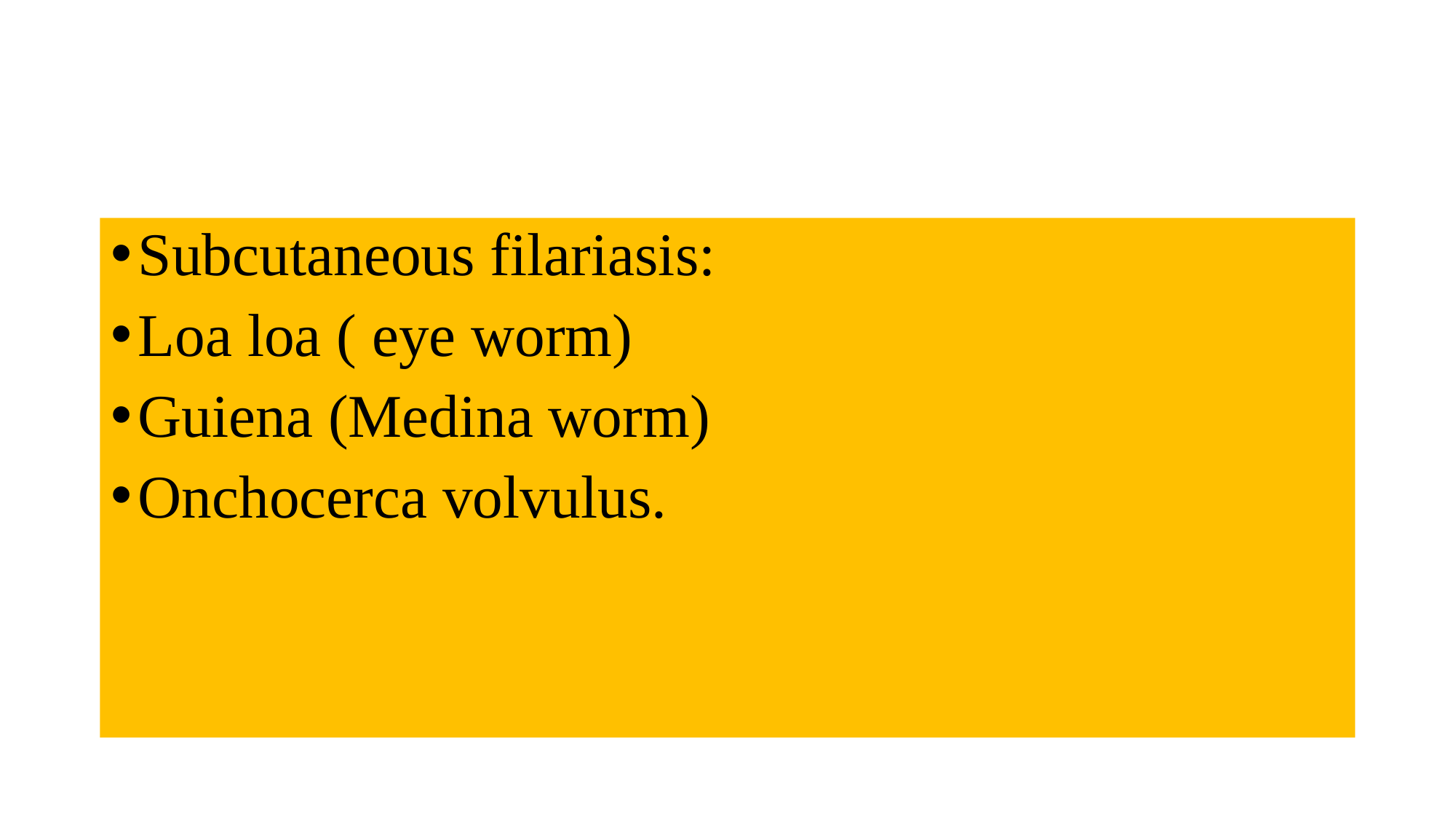

#
Subcutaneous filariasis:
Loa loa ( eye worm)
Guiena (Medina worm)
Onchocerca volvulus.